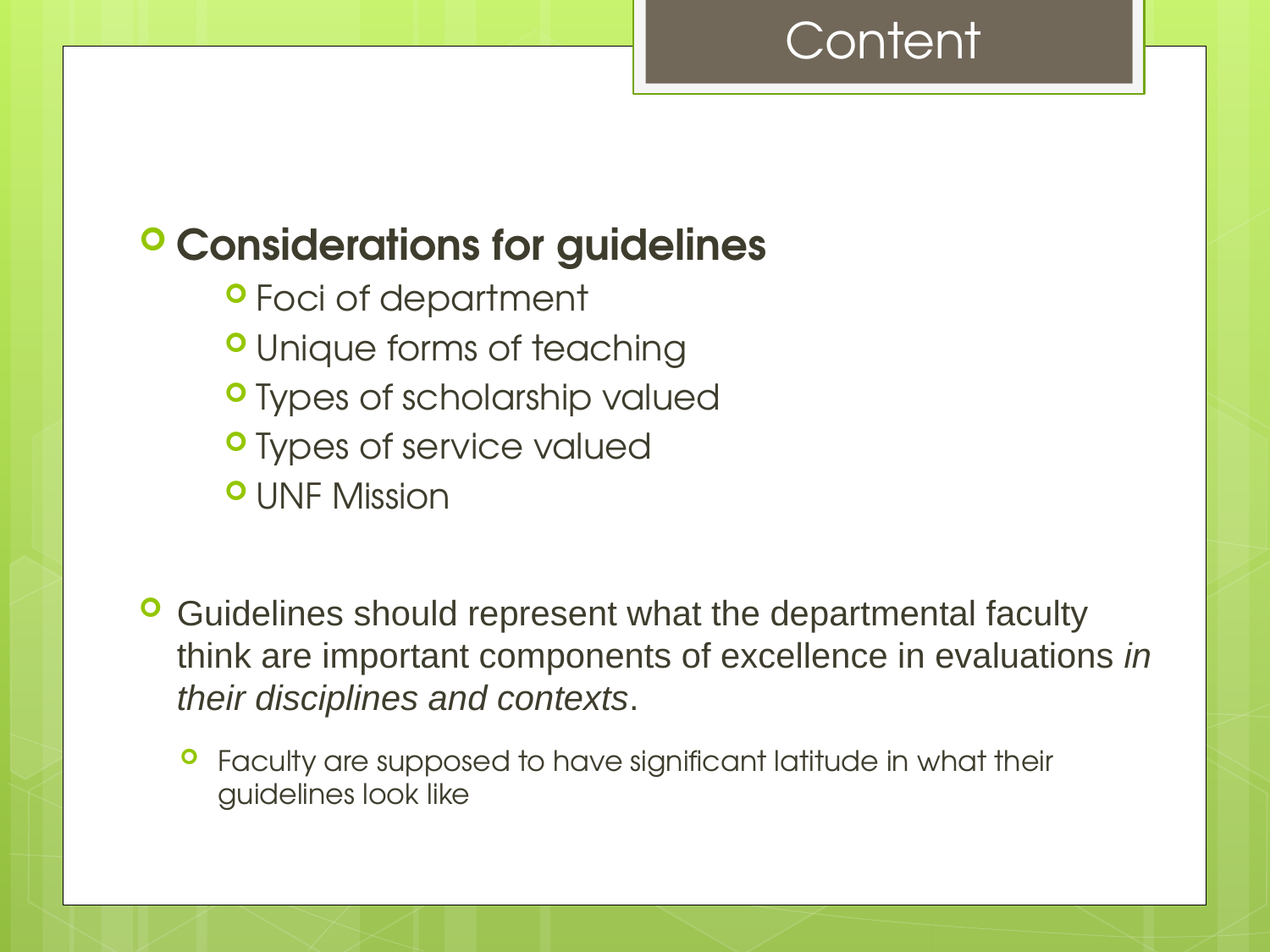

Content
Considerations for guidelines
Foci of department
Unique forms of teaching
Types of scholarship valued
Types of service valued
UNF Mission

Guidelines should represent what the departmental faculty think are important components of excellence in evaluations in their disciplines and contexts.

Faculty are supposed to have significant latitude in what their guidelines look like